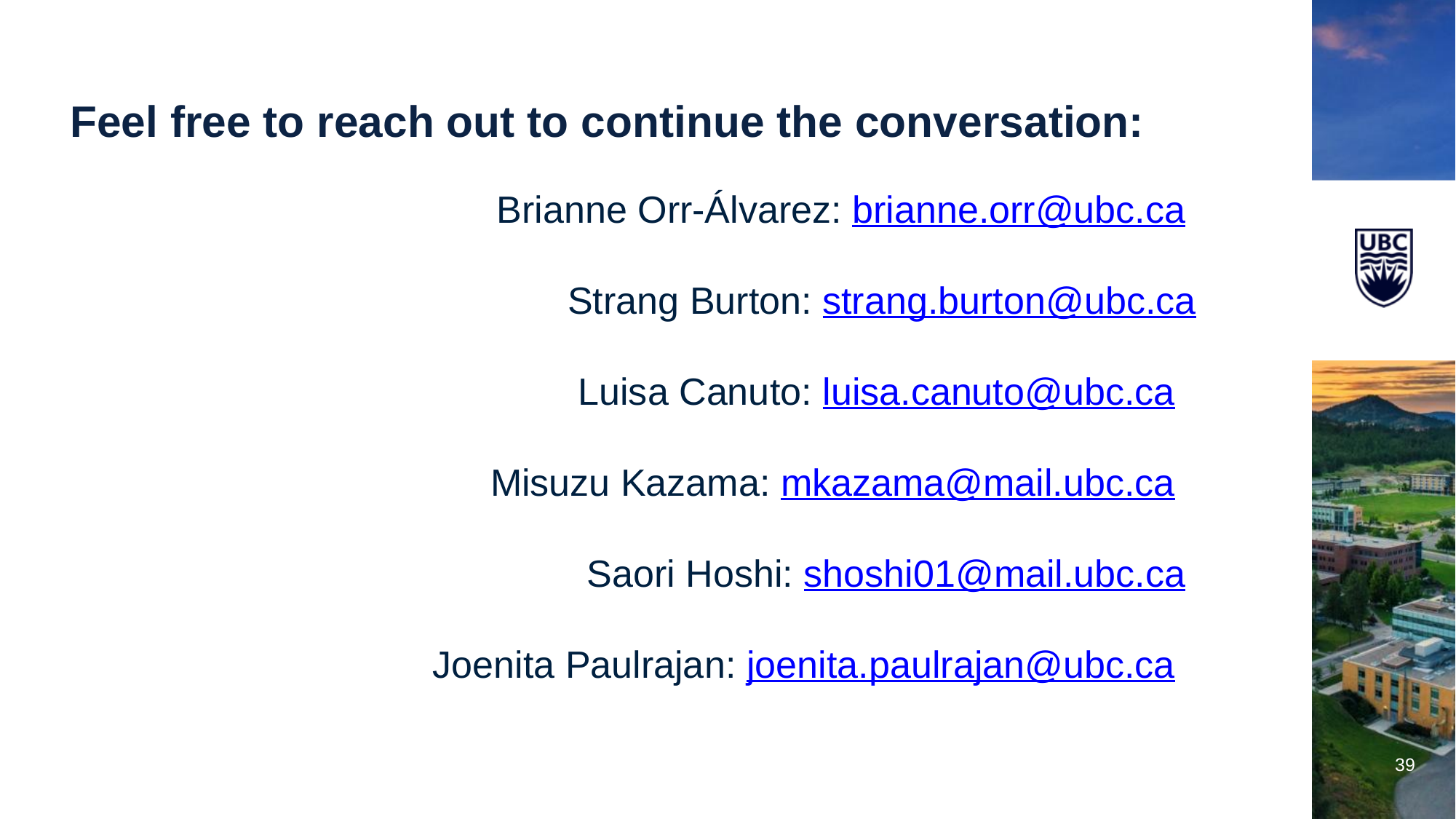

Feel free to reach out to continue the conversation:
Brianne Orr-Álvarez: brianne.orr@ubc.ca

Strang Burton: strang.burton@ubc.ca

Luisa Canuto: luisa.canuto@ubc.ca

Misuzu Kazama: mkazama@mail.ubc.ca

Saori Hoshi: shoshi01@mail.ubc.ca

Joenita Paulrajan: joenita.paulrajan@ubc.ca